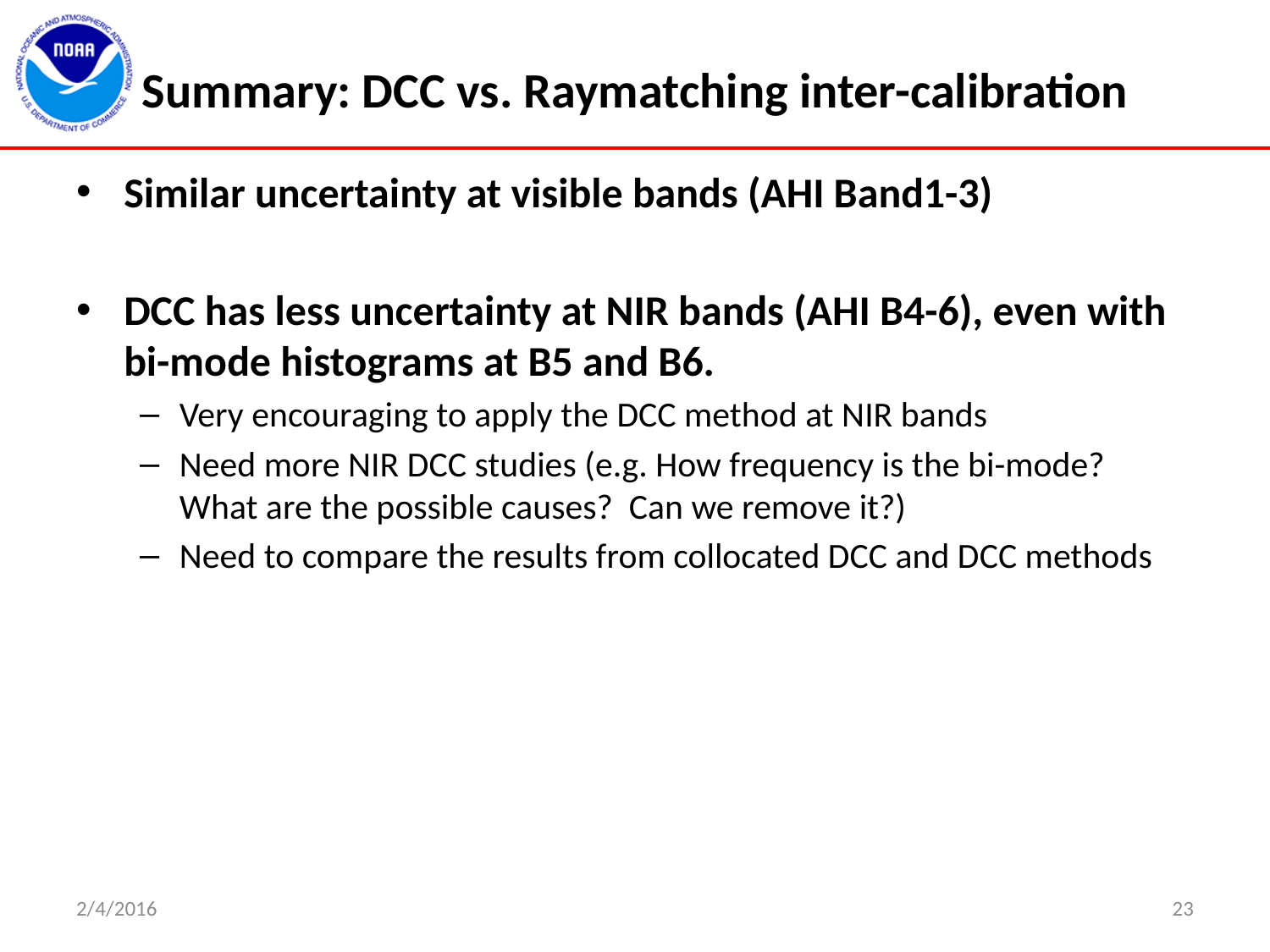

# Summary: DCC vs. Raymatching inter-calibration
Similar uncertainty at visible bands (AHI Band1-3)

DCC has less uncertainty at NIR bands (AHI B4-6), even with bi-mode histograms at B5 and B6.
Very encouraging to apply the DCC method at NIR bands
Need more NIR DCC studies (e.g. How frequency is the bi-mode?  What are the possible causes?  Can we remove it?)
Need to compare the results from collocated DCC and DCC methods

2/4/2016
23